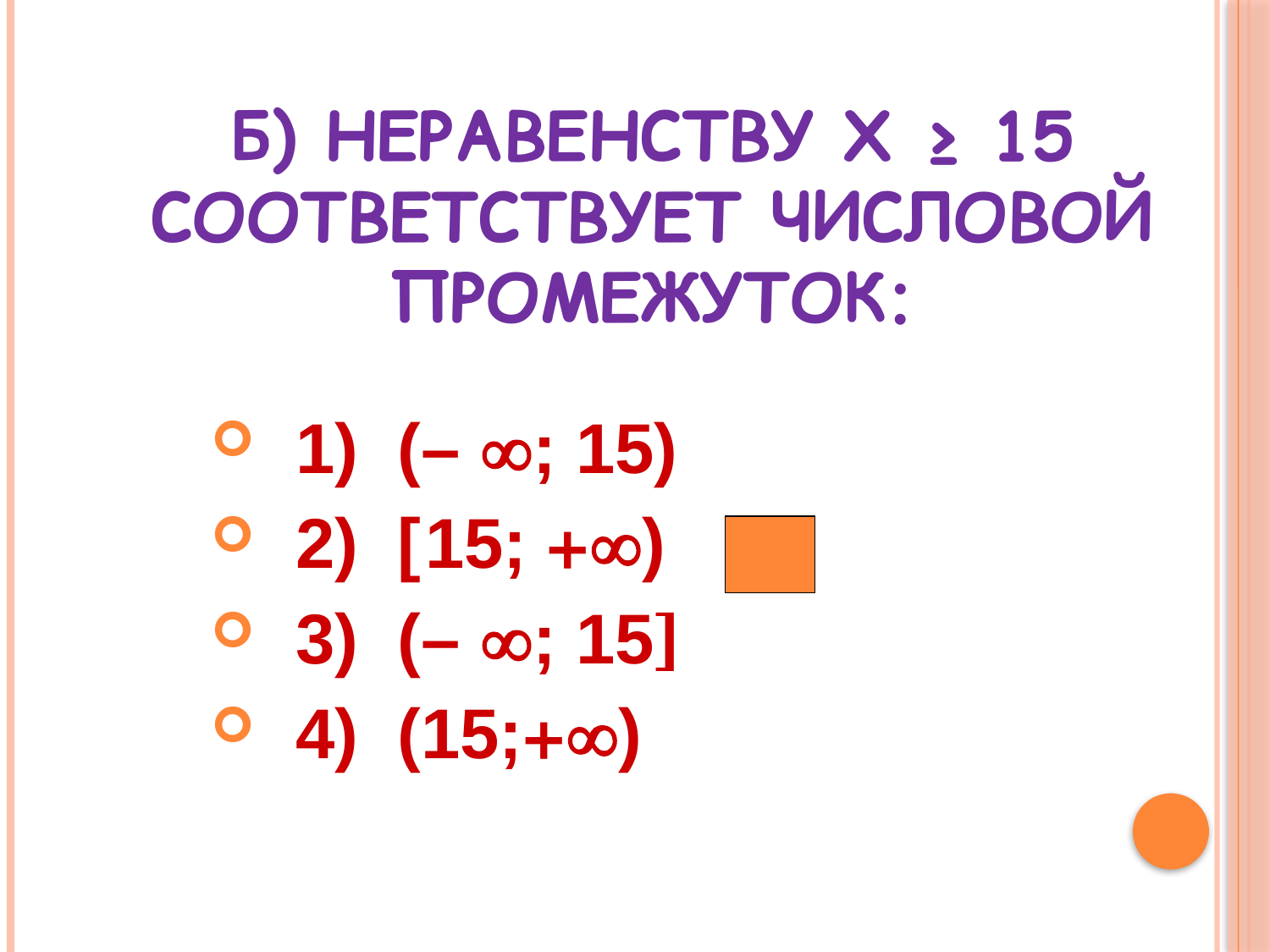

# Б) Неравенству х ≥ 15 соответствует числовой промежуток:
1)  (– ∞; 15)
2)  [15; +∞)
3)  (– ∞; 15]
4)  (15;+∞)